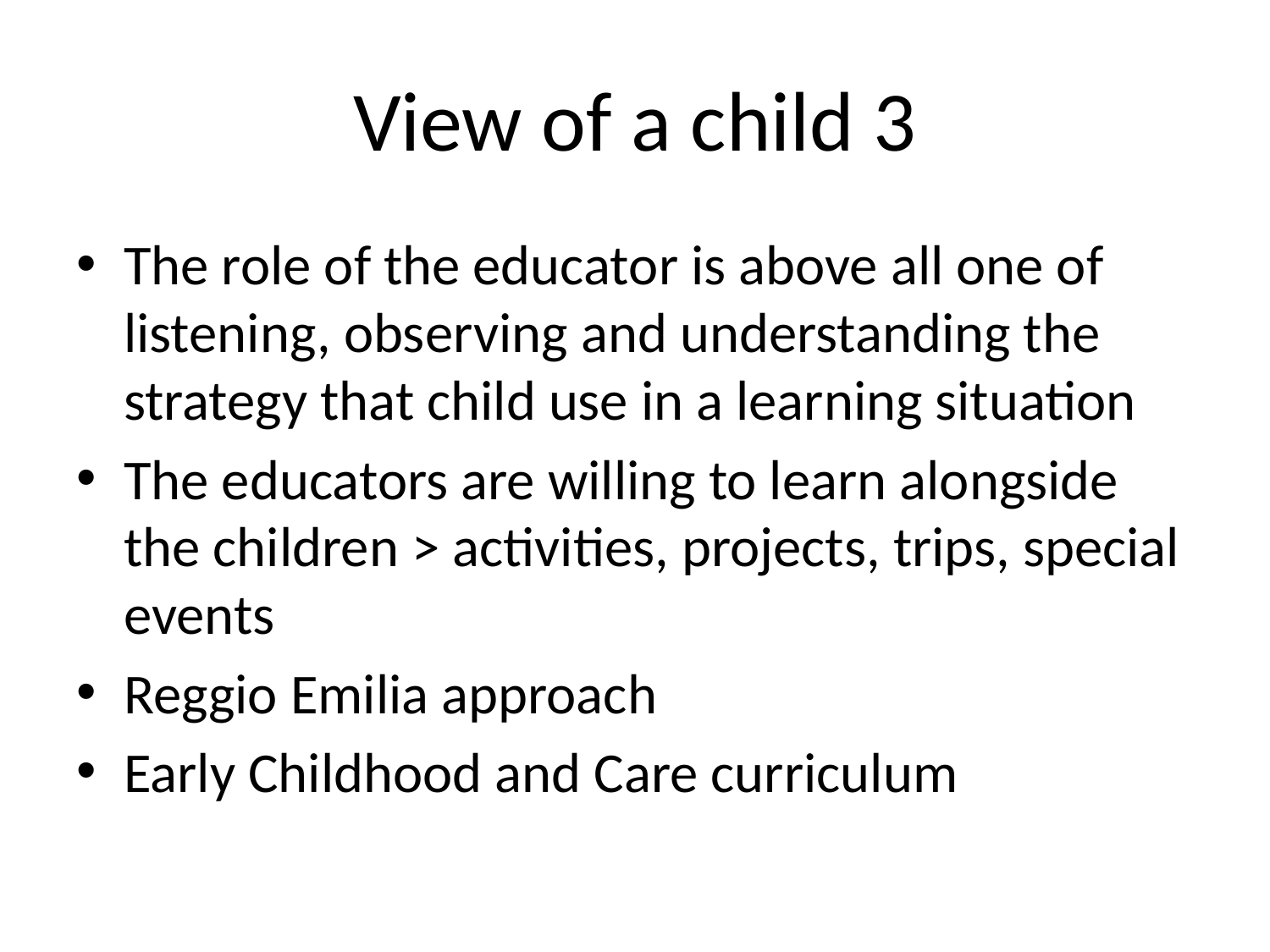

# View of a child 3
The role of the educator is above all one of listening, observing and understanding the strategy that child use in a learning situation
The educators are willing to learn alongside the children > activities, projects, trips, special events
Reggio Emilia approach
Early Childhood and Care curriculum